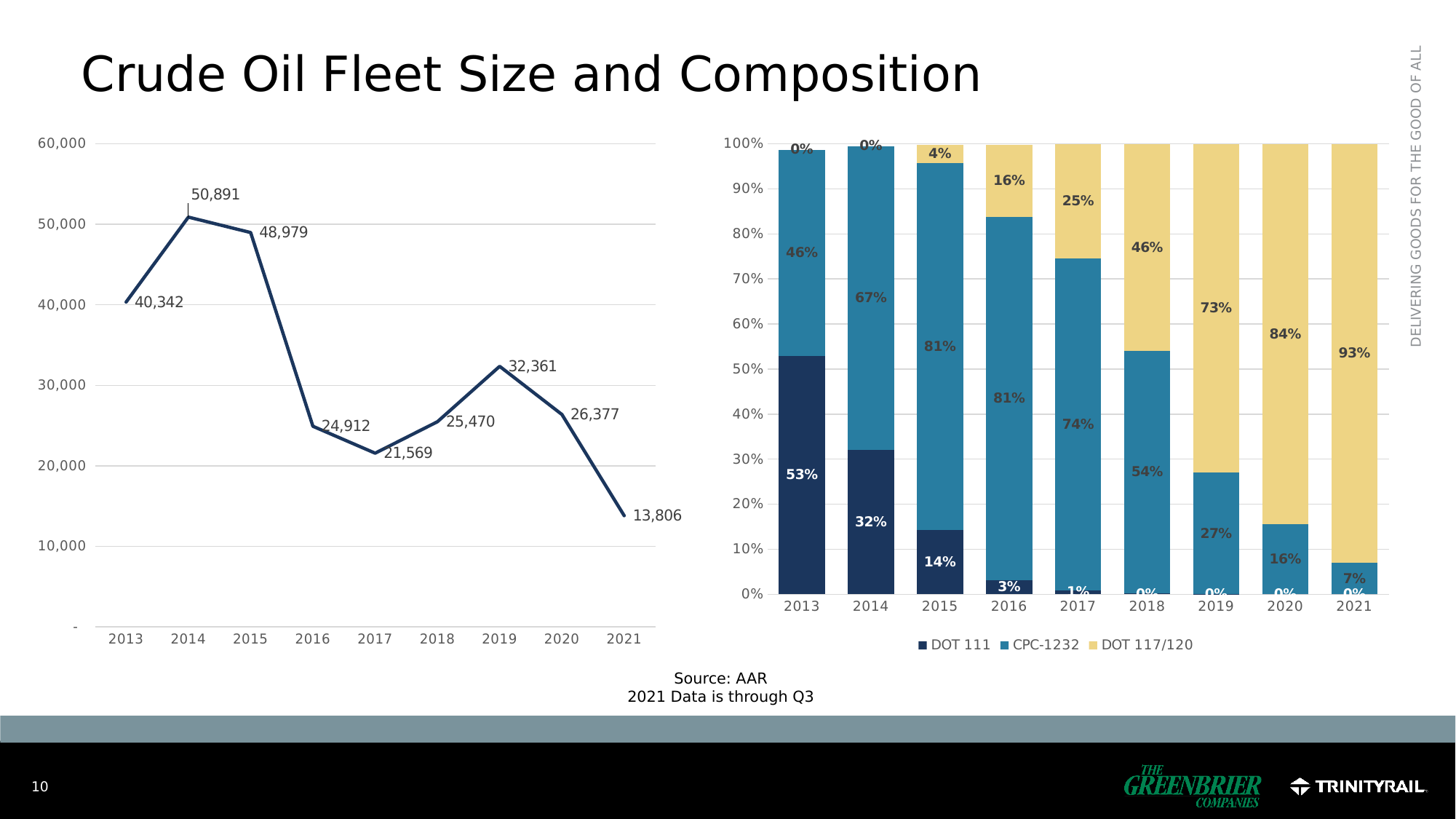

# Crude Oil Fleet Size and Composition

### Chart

| Category | Fleet Size |
|---|---|
| 2013 | 40342.0 |
| 2014 | 50891.0 |
| 2015 | 48979.0 |
| 2016 | 24912.0 |
| 2017 | 21569.0 |
| 2018 | 25470.0 |
| 2019 | 32361.0 |
| 2020 | 26377.0 |
| 2021 | 13806.0 |

### Chart

| Category | DOT 111 | CPC-1232 | DOT 117/120 |
|---|---|---|---|
| 2013 | 0.5289772445590204 | 0.45808338704080115 | 0.0 |
| 2014 | 0.3212552317698611 | 0.6736554597080033 | 0.0 |
| 2015 | 0.1428775597705139 | 0.8148185957246984 | 0.039812981073521304 |
| 2016 | 0.031751766217084136 | 0.8062780989081567 | 0.15980250481695568 |
| 2017 | 0.008484398905837081 | 0.7377254392878668 | 0.2537901618062961 |
| 2018 | 0.001884570082449941 | 0.5385944248135061 | 0.459521005104044 |
| 2019 | 3.0901393652853744e-05 | 0.2702944902815117 | 0.7296746083248354 |
| 2020 | 0.0 | 0.1554763619820298 | 0.8445236380179701 |
| 2021 | 0.0 | 0.07 | 0.93 |
Source: AAR
2021 Data is through Q3